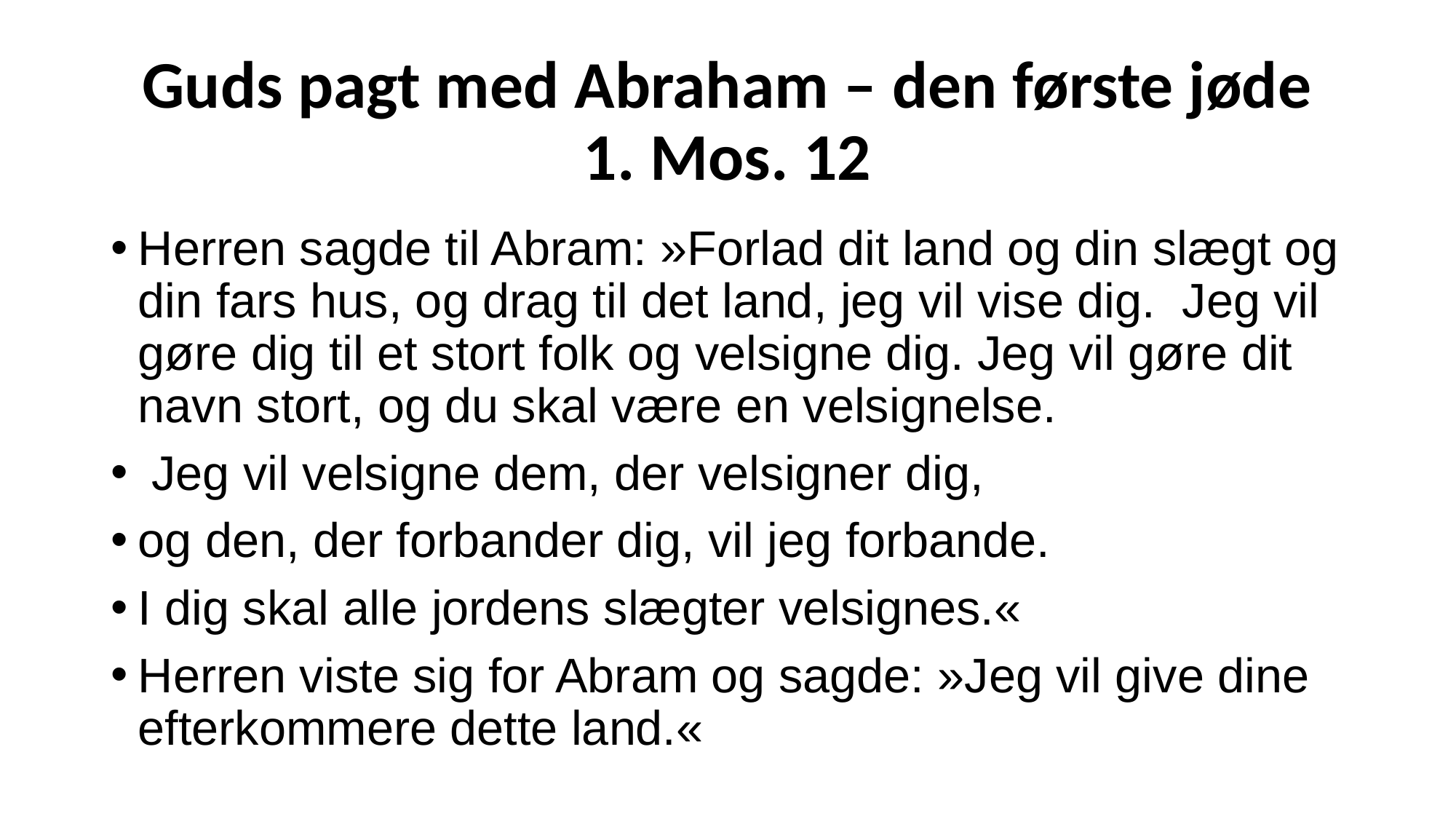

# Guds pagt med Abraham – den første jøde 1. Mos. 12
Herren sagde til Abram: »Forlad dit land og din slægt og din fars hus, og drag til det land, jeg vil vise dig.  Jeg vil gøre dig til et stort folk og velsigne dig. Jeg vil gøre dit navn stort, og du skal være en velsignelse.
 Jeg vil velsigne dem, der velsigner dig,
og den, der forbander dig, vil jeg forbande.
I dig skal alle jordens slægter velsignes.«
Herren viste sig for Abram og sagde: »Jeg vil give dine efterkommere dette land.«